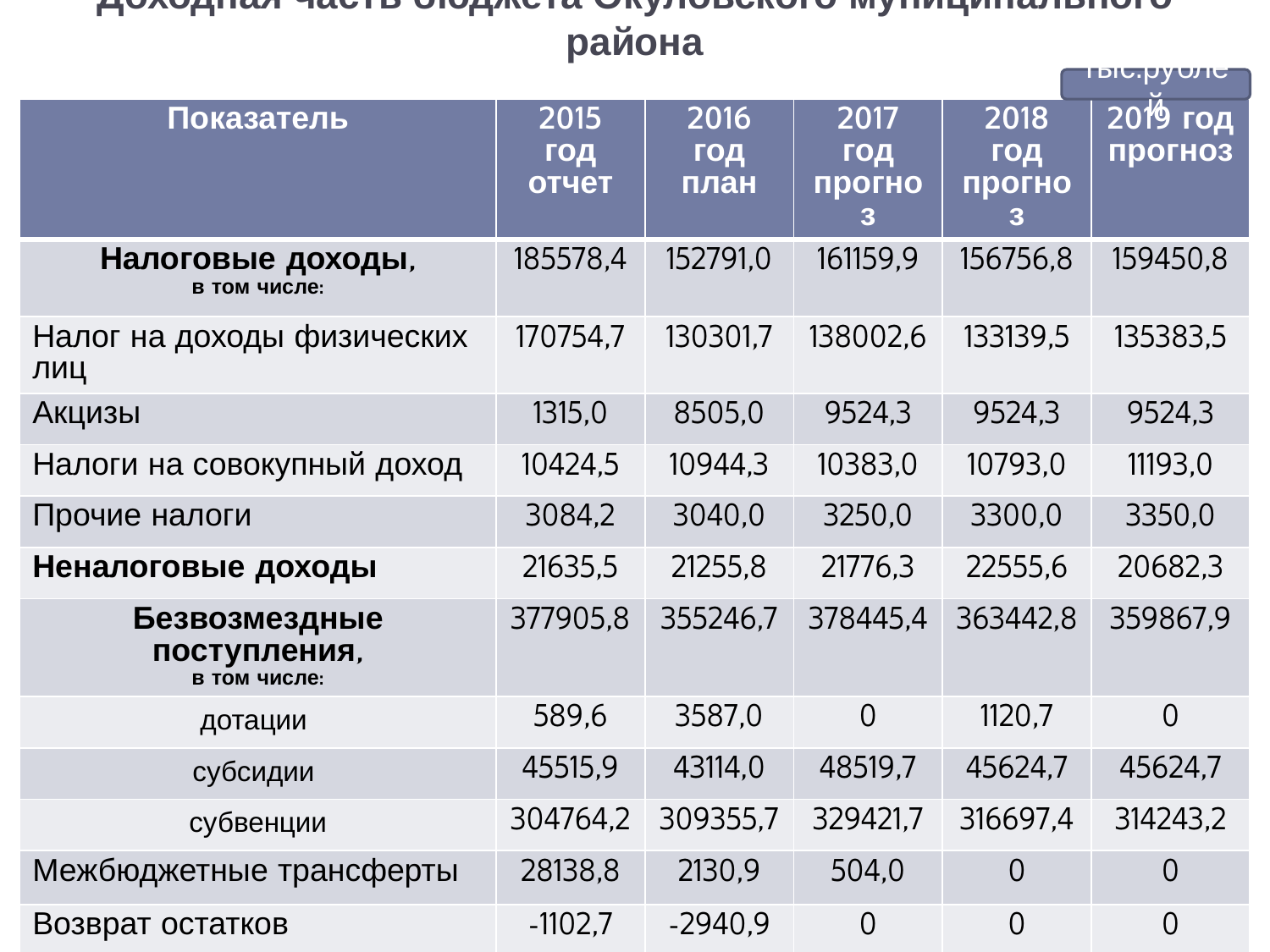

# Доходная часть бюджета Окуловского муниципального района
тыс.рублей
| Показатель | 2015 год отчет | 2016 год план | 2017 год прогноз | 2018 год прогноз | 2019 год прогноз |
| --- | --- | --- | --- | --- | --- |
| Налоговые доходы, в том числе: | 185578,4 | 152791,0 | 161159,9 | 156756,8 | 159450,8 |
| Налог на доходы физических лиц | 170754,7 | 130301,7 | 138002,6 | 133139,5 | 135383,5 |
| Акцизы | 1315,0 | 8505,0 | 9524,3 | 9524,3 | 9524,3 |
| Налоги на совокупный доход | 10424,5 | 10944,3 | 10383,0 | 10793,0 | 11193,0 |
| Прочие налоги | 3084,2 | 3040,0 | 3250,0 | 3300,0 | 3350,0 |
| Неналоговые доходы | 21635,5 | 21255,8 | 21776,3 | 22555,6 | 20682,3 |
| Безвозмездные поступления, в том числе: | 377905,8 | 355246,7 | 378445,4 | 363442,8 | 359867,9 |
| дотации | 589,6 | 3587,0 | 0 | 1120,7 | 0 |
| субсидии | 45515,9 | 43114,0 | 48519,7 | 45624,7 | 45624,7 |
| субвенции | 304764,2 | 309355,7 | 329421,7 | 316697,4 | 314243,2 |
| Межбюджетные трансферты | 28138,8 | 2130,9 | 504,0 | 0 | 0 |
| Возврат остатков | -1102,7 | -2940,9 | 0 | 0 | 0 |
| ДОХОДЫ ВСЕГО: | 585119,7 | 529293,5 | 561381,6 | 542755,2 | 540001,0 |